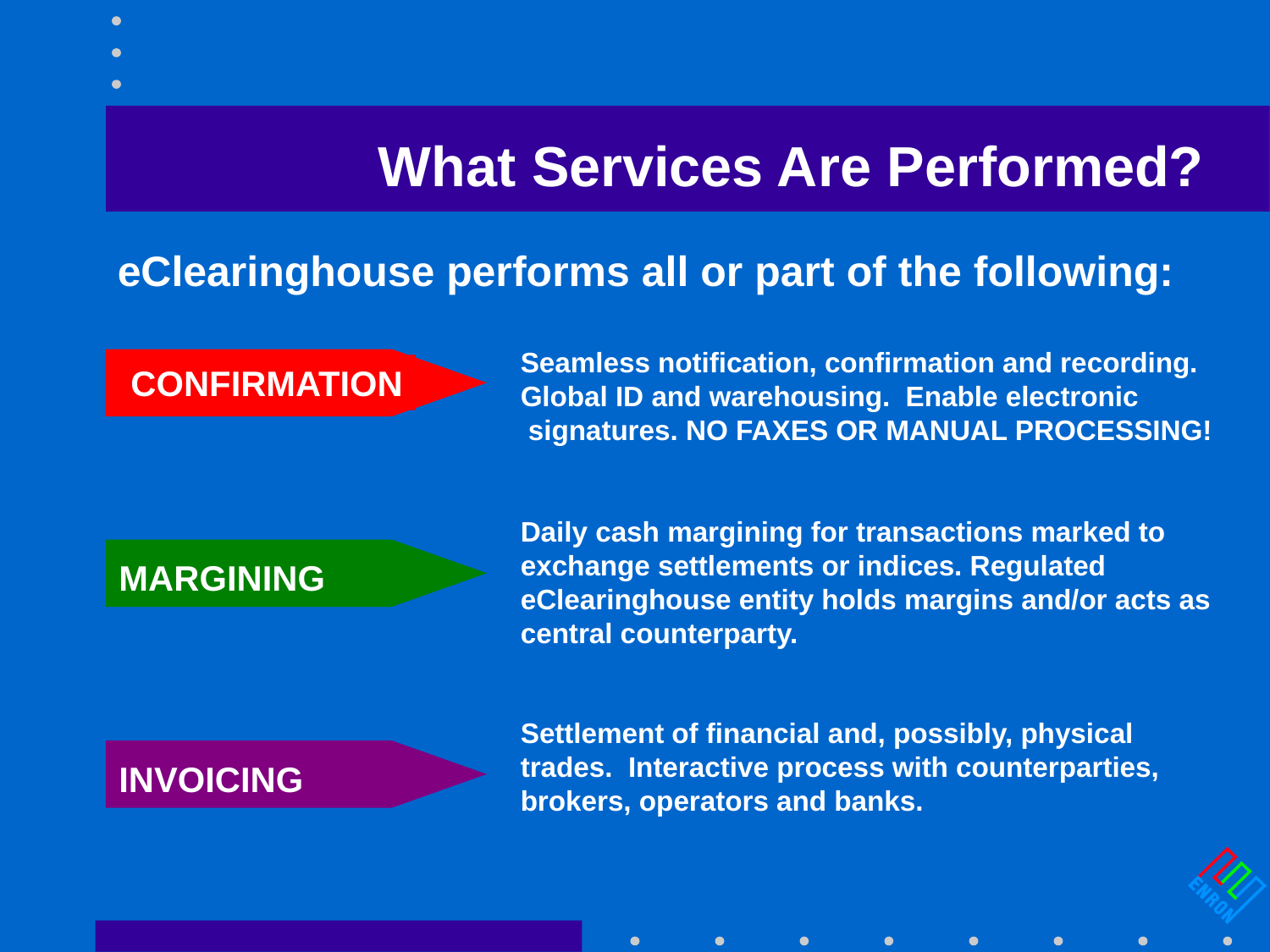

# What Services Are Performed?
eClearinghouse performs all or part of the following:
Seamless notification, confirmation and recording.
Global ID and warehousing.  Enable electronic
 signatures. NO FAXES OR MANUAL PROCESSING!

CONFIRMATION
Daily cash margining for transactions marked to exchange settlements or indices. Regulated eClearinghouse entity holds margins and/or acts as central counterparty.

MARGINING
Settlement of financial and, possibly, physical
trades.  Interactive process with counterparties,
brokers, operators and banks.

INVOICING